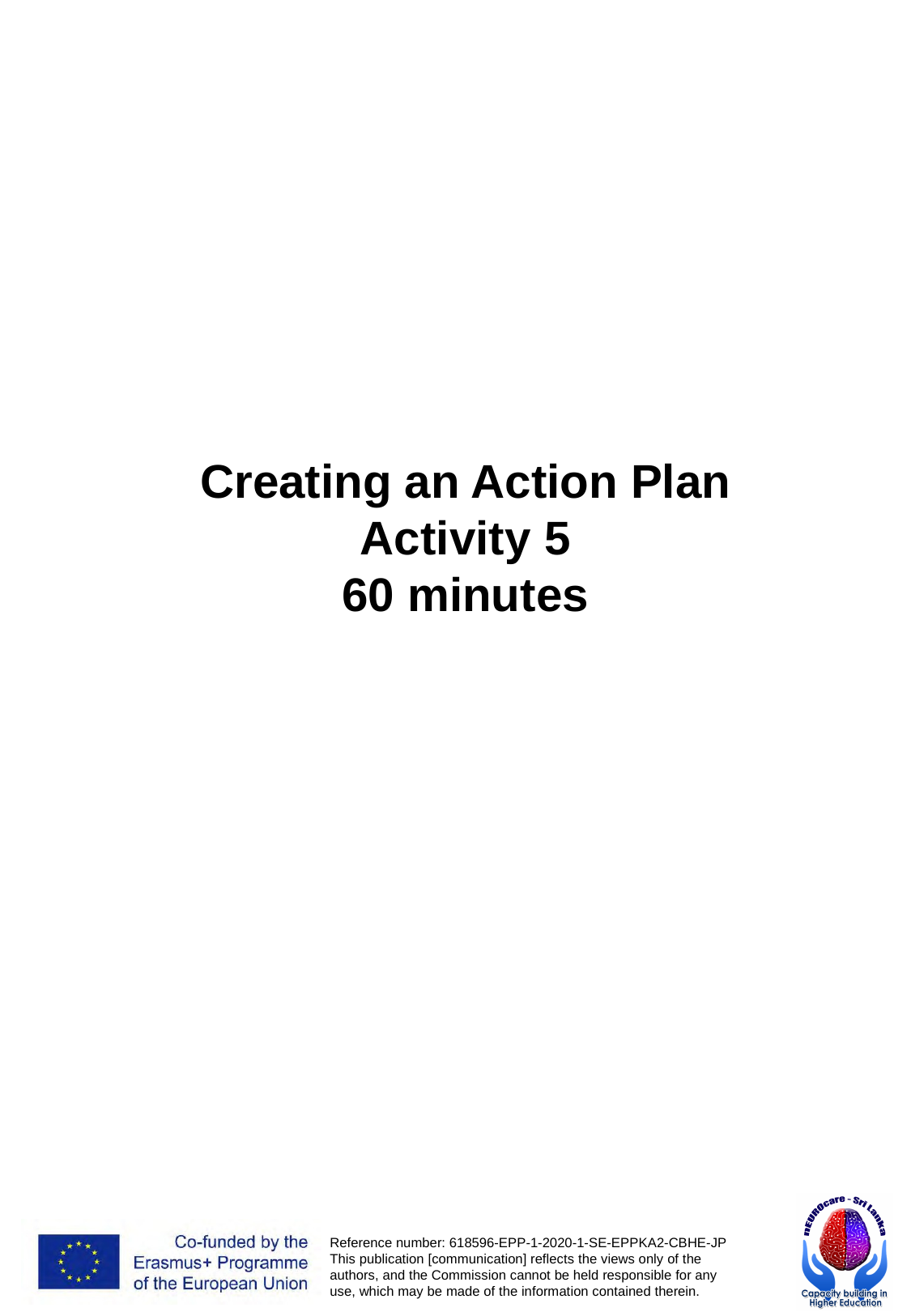

Creating an Action Plan Activity 5
60 minutes